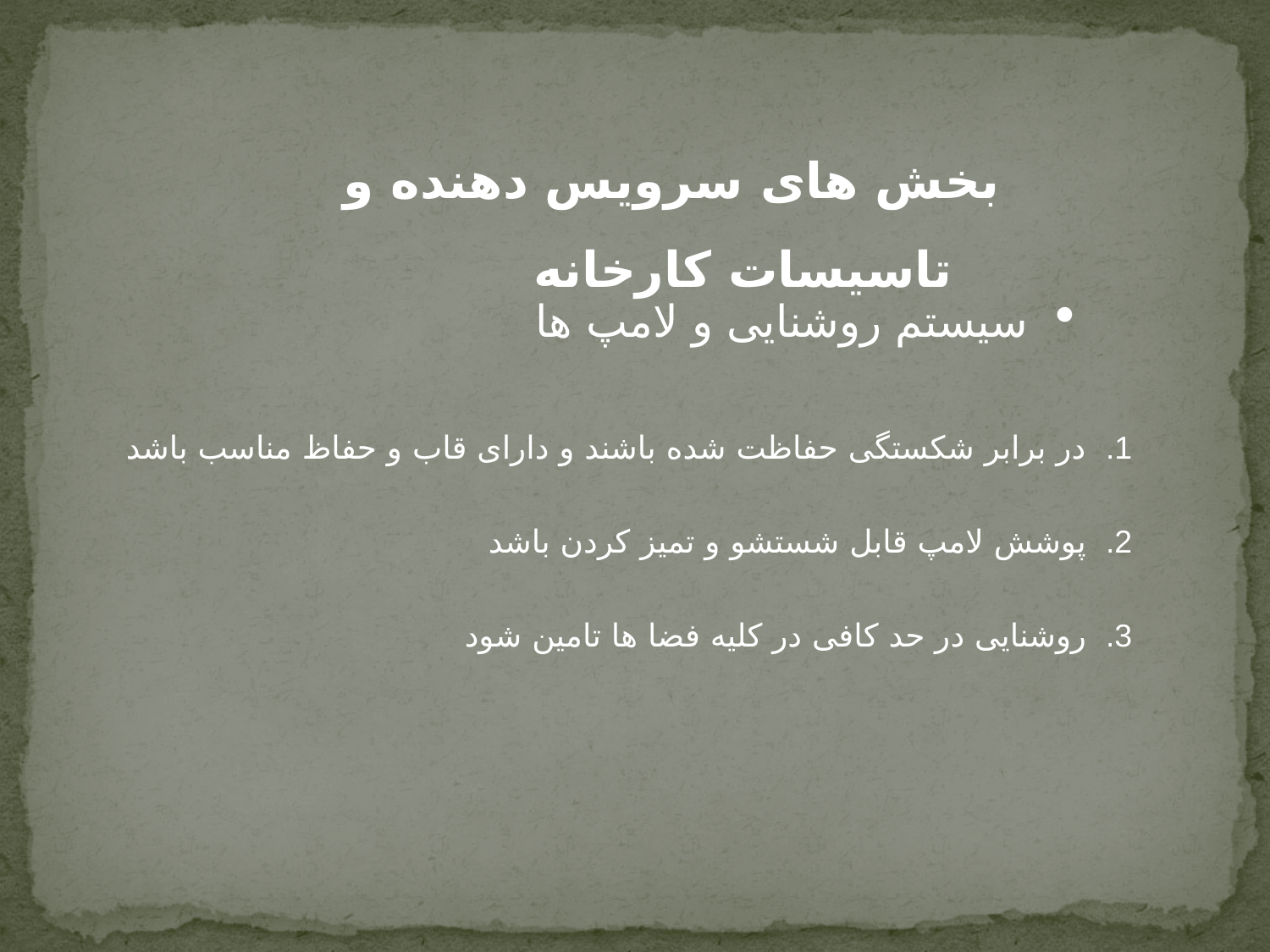

بخش های سرویس دهنده و تاسیسات کارخانه
سیستم روشنایی و لامپ ها
در برابر شکستگی حفاظت شده باشند و دارای قاب و حفاظ مناسب باشد
پوشش لامپ قابل شستشو و تمیز کردن باشد
روشنایی در حد کافی در کلیه فضا ها تامین شود